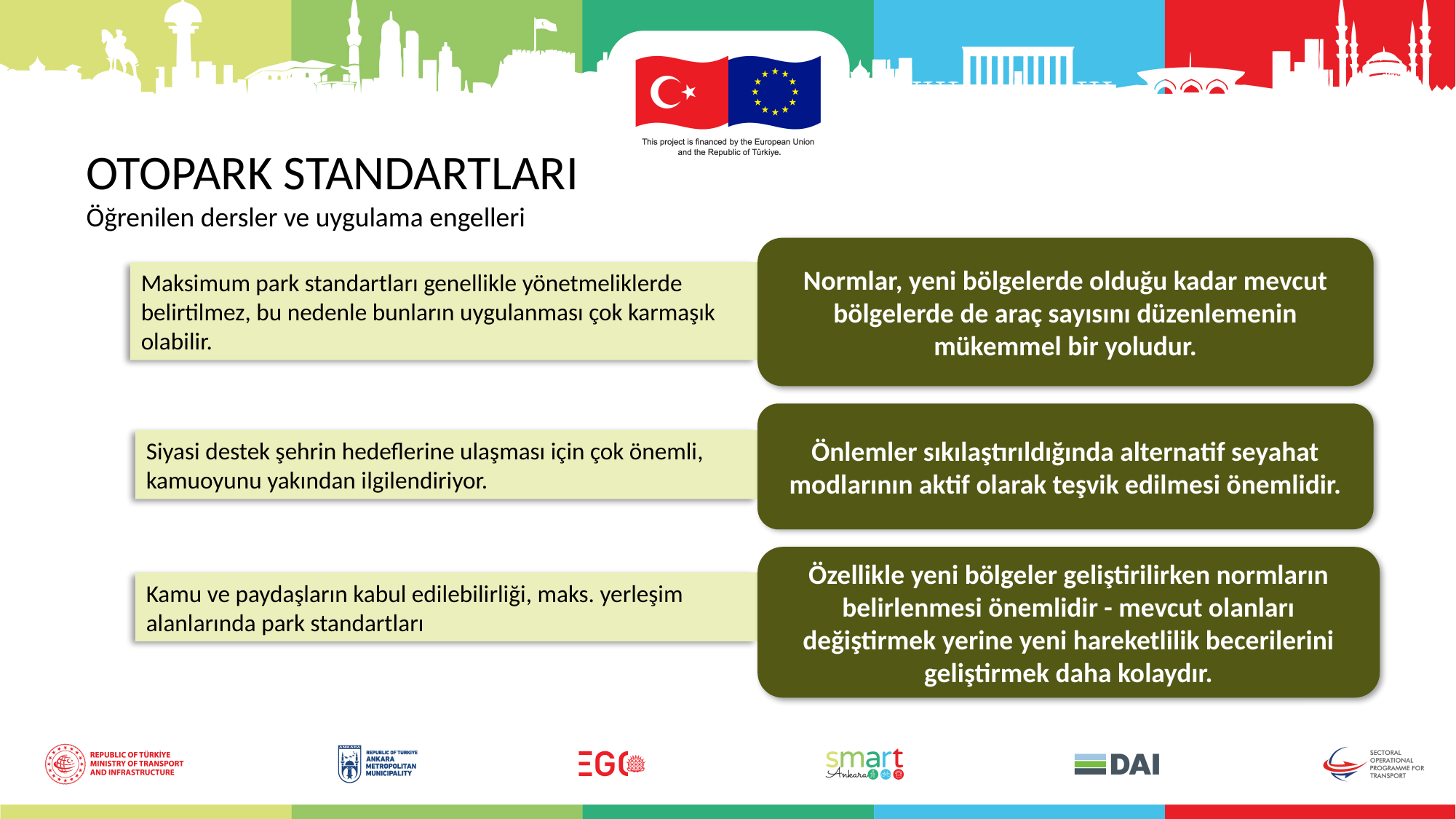

OTOPARK STANDARTLARI
Öğrenilen dersler ve uygulama engelleri
Normlar, yeni bölgelerde olduğu kadar mevcut bölgelerde de araç sayısını düzenlemenin mükemmel bir yoludur.
Maksimum park standartları genellikle yönetmeliklerde belirtilmez, bu nedenle bunların uygulanması çok karmaşık olabilir.
Önlemler sıkılaştırıldığında alternatif seyahat modlarının aktif olarak teşvik edilmesi önemlidir.
Siyasi destek şehrin hedeflerine ulaşması için çok önemli, kamuoyunu yakından ilgilendiriyor.
Özellikle yeni bölgeler geliştirilirken normların belirlenmesi önemlidir - mevcut olanları değiştirmek yerine yeni hareketlilik becerilerini geliştirmek daha kolaydır.
Kamu ve paydaşların kabul edilebilirliği, maks. yerleşim alanlarında park standartları